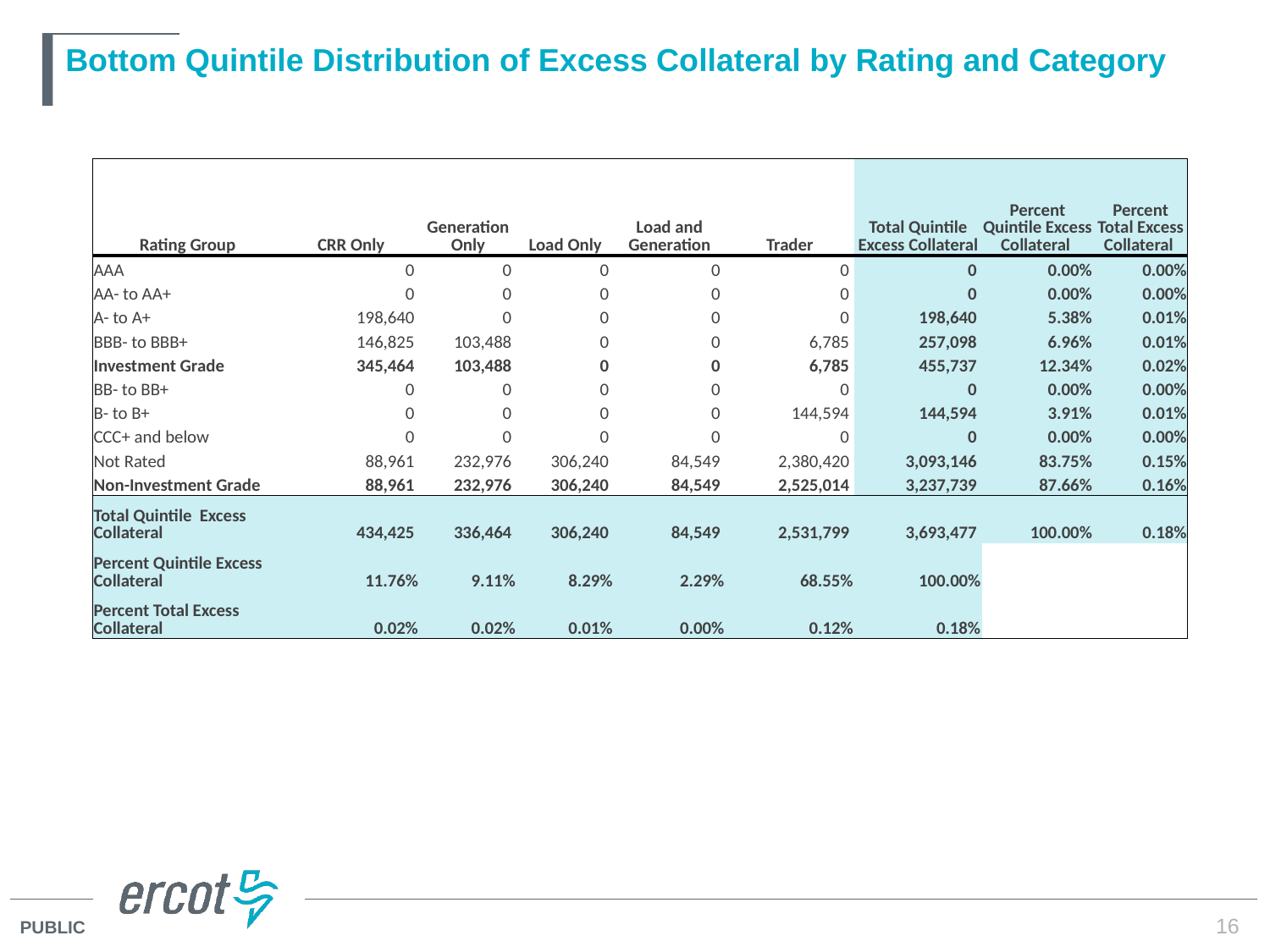

# Bottom Quintile Distribution of Excess Collateral by Rating and Category
| Rating Group | CRR Only | Generation Only | Load Only | Load and Generation | Trader | Total Quintile Excess Collateral | Percent Quintile Excess Collateral | Percent Total Excess Collateral |
| --- | --- | --- | --- | --- | --- | --- | --- | --- |
| AAA | 0 | 0 | 0 | 0 | 0 | 0 | 0.00% | 0.00% |
| AA- to AA+ | 0 | 0 | 0 | 0 | 0 | 0 | 0.00% | 0.00% |
| A- to A+ | 198,640 | 0 | 0 | 0 | 0 | 198,640 | 5.38% | 0.01% |
| BBB- to BBB+ | 146,825 | 103,488 | 0 | 0 | 6,785 | 257,098 | 6.96% | 0.01% |
| Investment Grade | 345,464 | 103,488 | 0 | 0 | 6,785 | 455,737 | 12.34% | 0.02% |
| BB- to BB+ | 0 | 0 | 0 | 0 | 0 | 0 | 0.00% | 0.00% |
| B- to B+ | 0 | 0 | 0 | 0 | 144,594 | 144,594 | 3.91% | 0.01% |
| CCC+ and below | 0 | 0 | 0 | 0 | 0 | 0 | 0.00% | 0.00% |
| Not Rated | 88,961 | 232,976 | 306,240 | 84,549 | 2,380,420 | 3,093,146 | 83.75% | 0.15% |
| Non-Investment Grade | 88,961 | 232,976 | 306,240 | 84,549 | 2,525,014 | 3,237,739 | 87.66% | 0.16% |
| Total Quintile Excess Collateral | 434,425 | 336,464 | 306,240 | 84,549 | 2,531,799 | 3,693,477 | 100.00% | 0.18% |
| Percent Quintile Excess Collateral | 11.76% | 9.11% | 8.29% | 2.29% | 68.55% | 100.00% |  |  |
| Percent Total Excess Collateral | 0.02% | 0.02% | 0.01% | 0.00% | 0.12% | 0.18% |  |  |
16